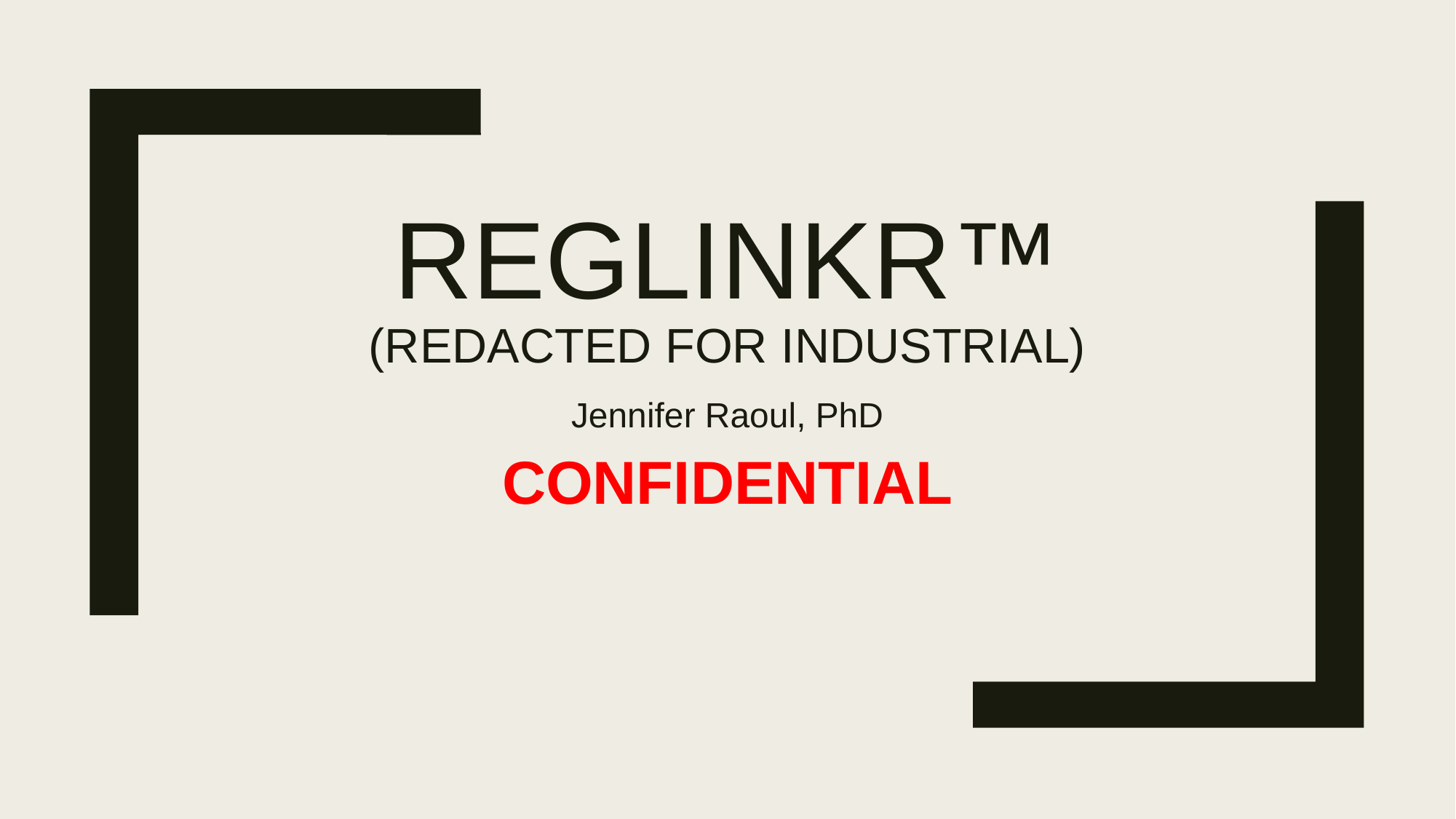

# RegLINKR™ (redaCted FOR INDUSTRIAL)
Jennifer Raoul, PhD
CONFIDENTIAL